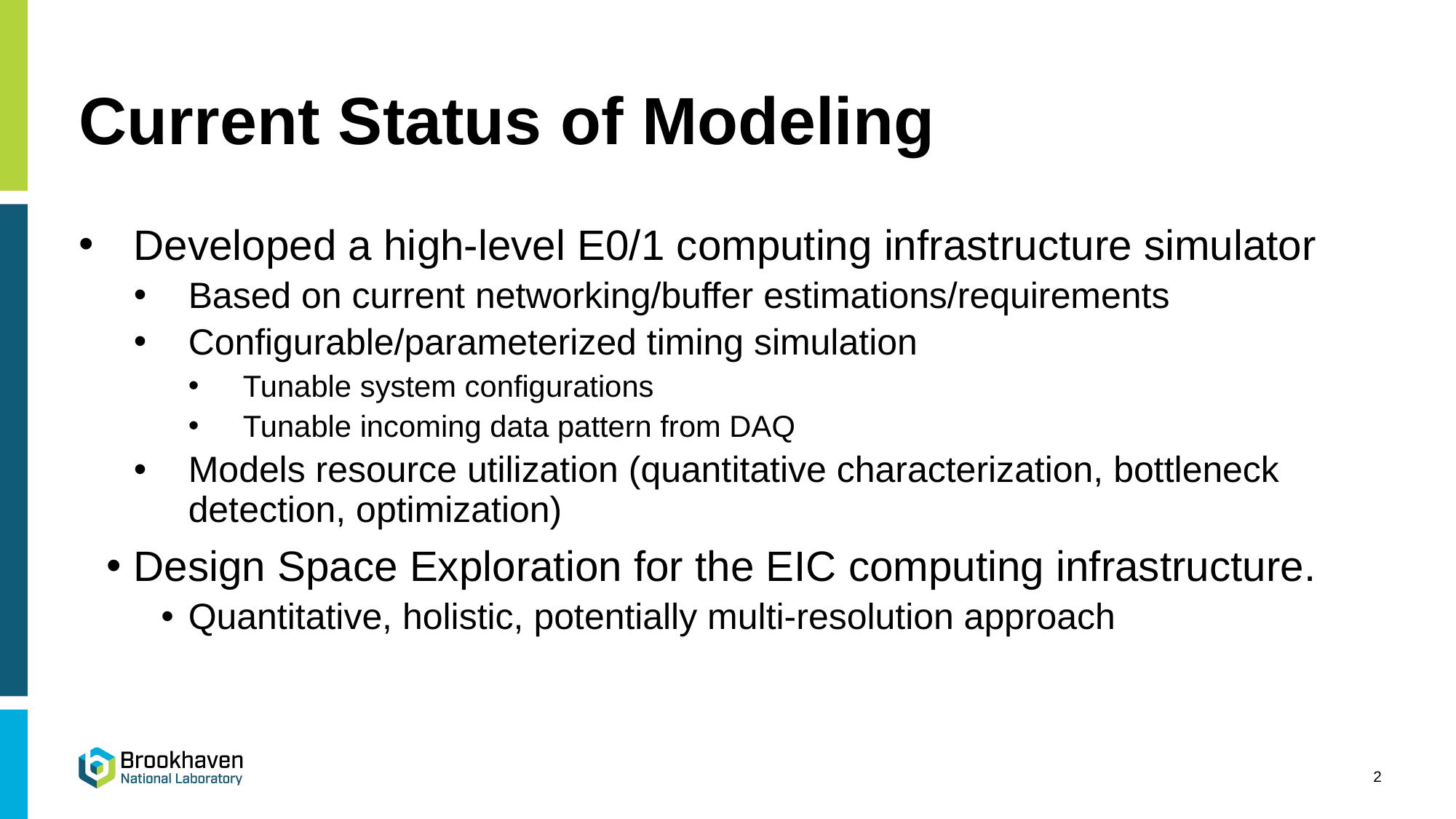

# Current Status of Modeling
Developed a high-level E0/1 computing infrastructure simulator
Based on current networking/buffer estimations/requirements
Configurable/parameterized timing simulation
Tunable system configurations
Tunable incoming data pattern from DAQ
Models resource utilization (quantitative characterization, bottleneck detection, optimization)
Design Space Exploration for the EIC computing infrastructure.
Quantitative, holistic, potentially multi-resolution approach

2